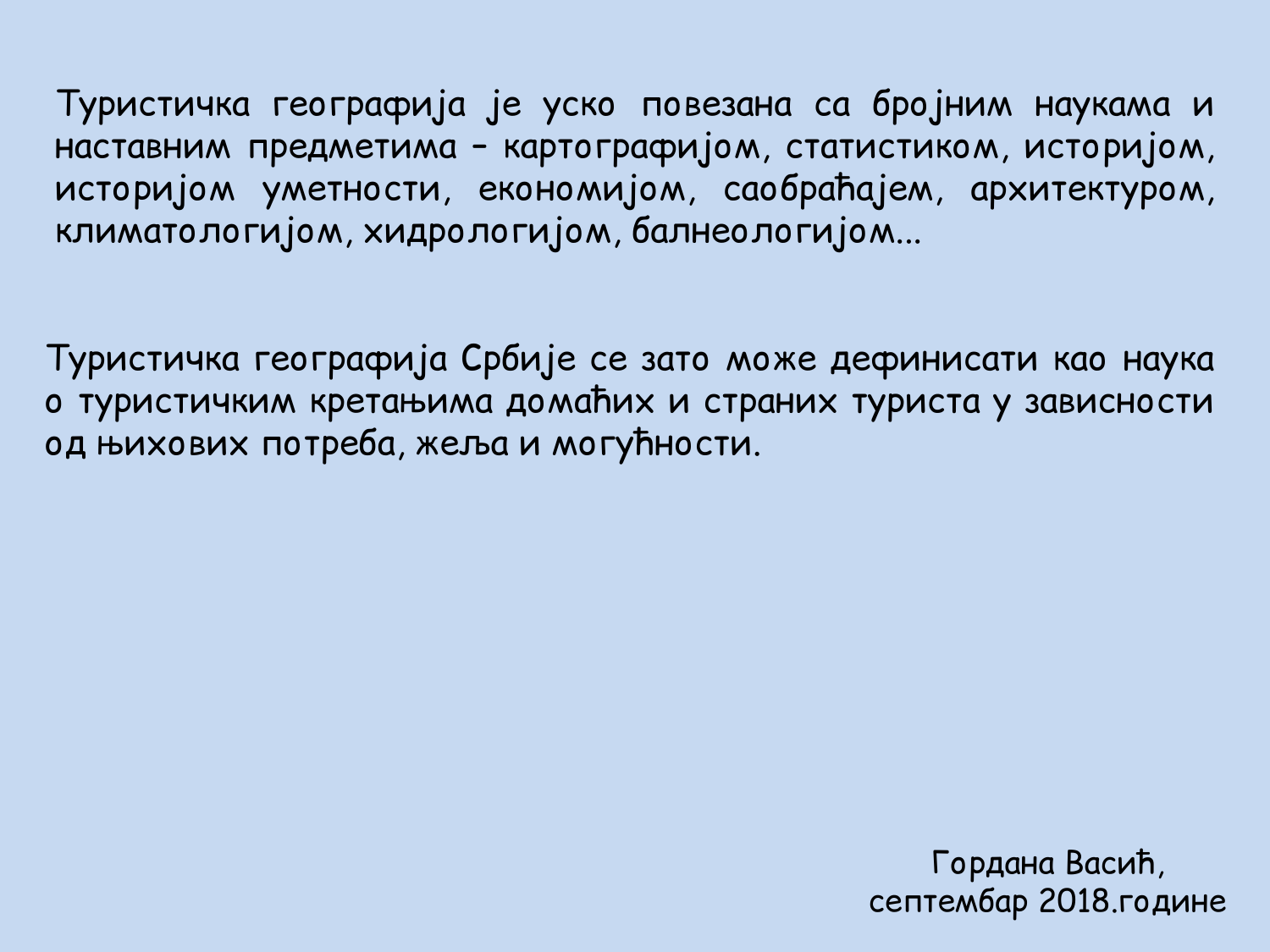

Туристичка географија је уско повезана са бројним наукама и наставним предметима – картографијом, статистиком, историјом, историјом уметности, економијом, саобраћајем, архитектуром, климатологијом, хидрологијом, балнеологијом...
Туристичка географија Србије се зато може дефинисати као наука о туристичким кретањима домаћих и страних туриста у зависности од њихових потреба, жеља и могућности.
Гордана Васић, септембар 2018.године